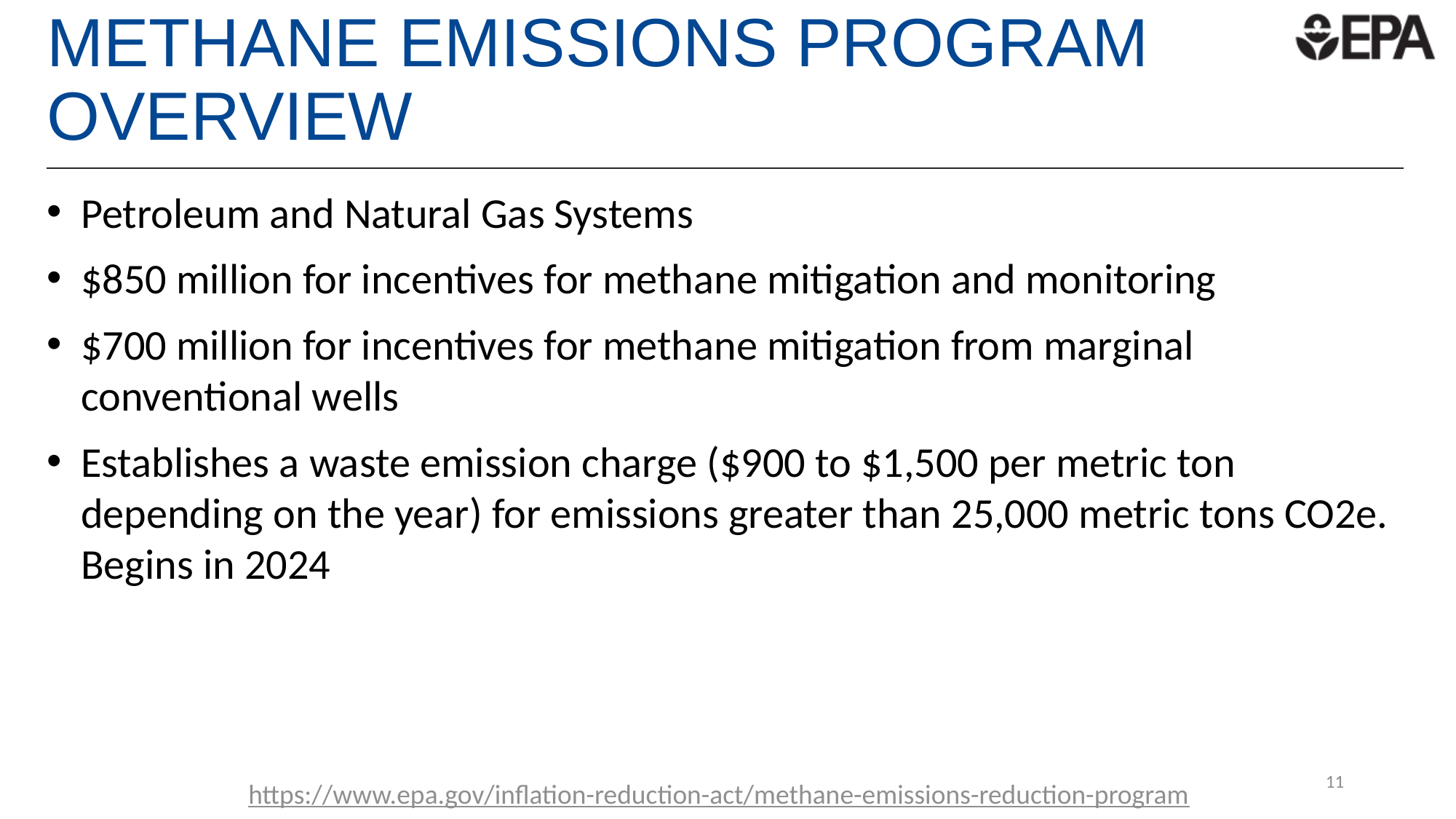

# Methane emissions program overview
Petroleum and Natural Gas Systems
$850 million for incentives for methane mitigation and monitoring
$700 million for incentives for methane mitigation from marginal conventional wells
Establishes a waste emission charge ($900 to $1,500 per metric ton depending on the year) for emissions greater than 25,000 metric tons CO2e. Begins in 2024

11
https://www.epa.gov/inflation-reduction-act/methane-emissions-reduction-program